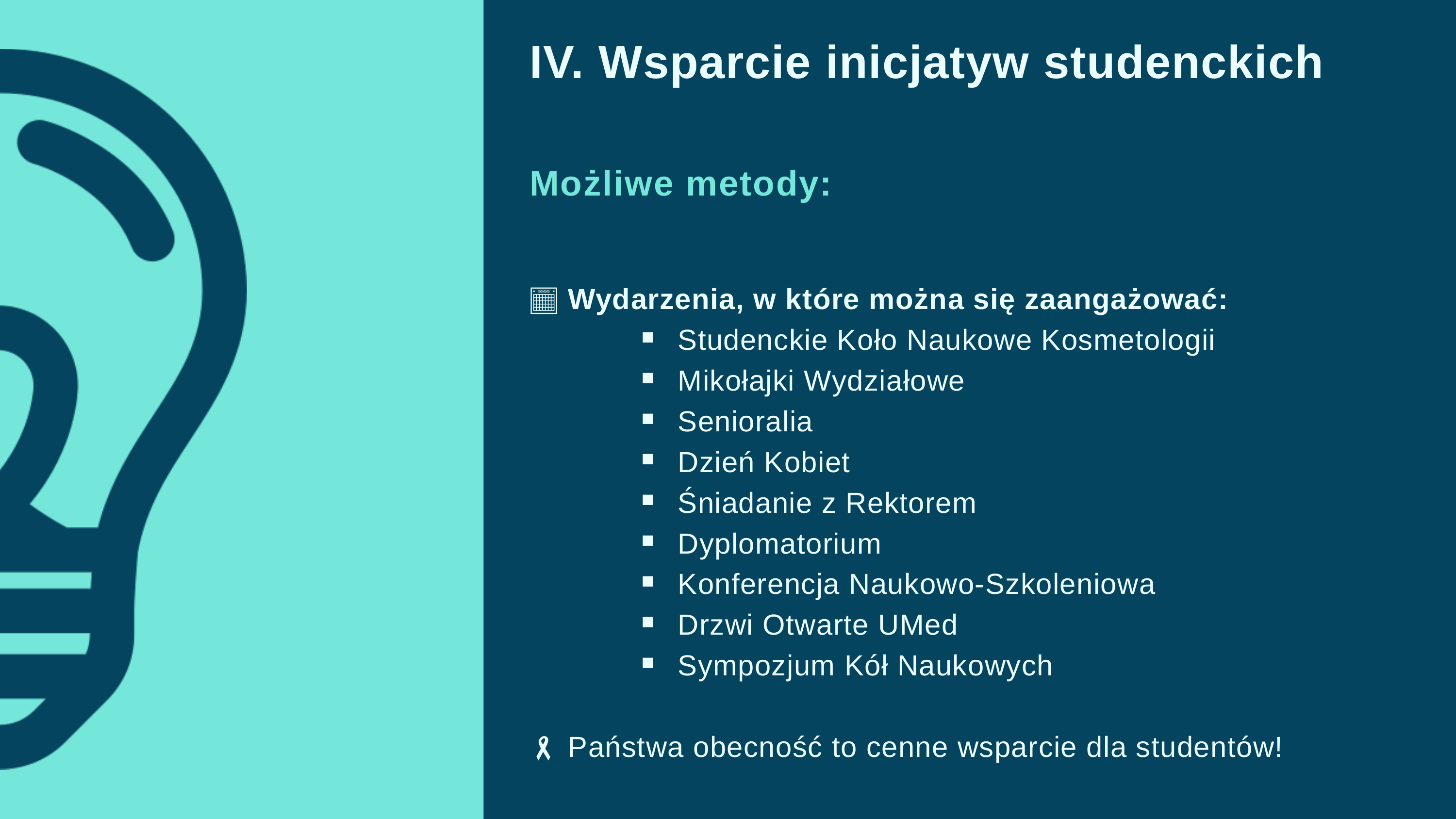

IV. Wsparcie inicjatyw studenckich

Możliwe metody:

📅 Wydarzenia, w które można się zaangażować:
Studenckie Koło Naukowe Kosmetologii
Mikołajki Wydziałowe
Senioralia
Dzień Kobiet
Śniadanie z Rektorem
Dyplomatorium
Konferencja Naukowo-Szkoleniowa
Drzwi Otwarte UMed
Sympozjum Kół Naukowych

🎗️ Państwa obecność to cenne wsparcie dla studentów!